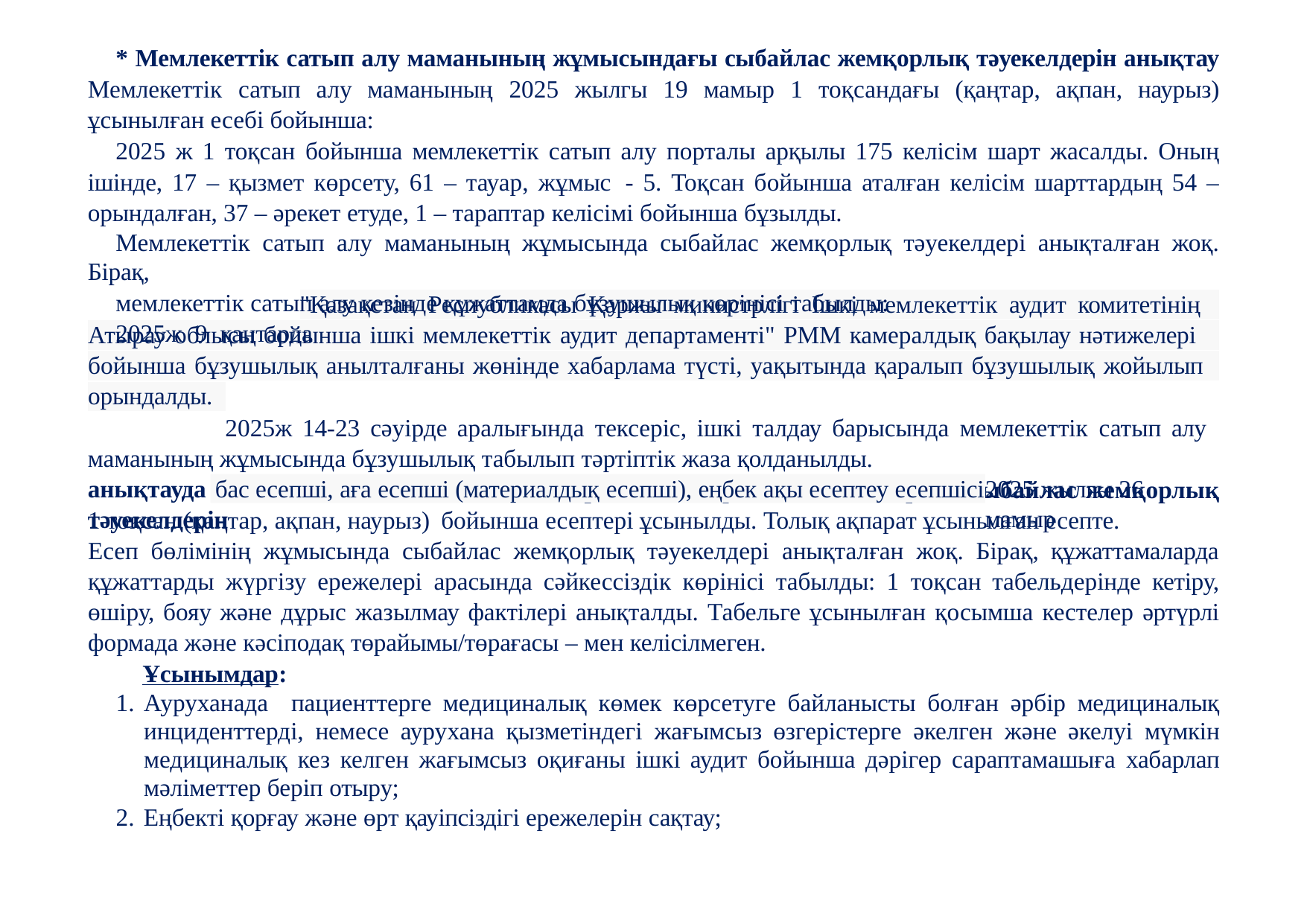

* Мемлекеттік сатып алу маманының жұмысындағы сыбайлас жемқорлық тәуекелдерін анықтау Мемлекеттік  сатып  алу  маманының  2025  жылгы  19  мамыр  1  тоқсандағы  (қаңтар,  ақпан,  наурыз) ұсынылған есебі бойынша:
2025 ж 1 тоқсан бойынша мемлекеттік сатып алу порталы арқылы 175 келісім шарт жасалды. Оның ішінде, 17 – қызмет көрсету, 61 – тауар, жұмыс - 5. Тоқсан бойынша аталған келісім шарттардың 54 – орындалған, 37 – әрекет етуде, 1 – тараптар келісімі бойынша бұзылды.
Мемлекеттік сатып алу маманының жұмысында сыбайлас жемқорлық тәуекелдері анықталған жоқ. Бірақ,
мемлекеттік сатып алу кезінде құжаттамда бұзушылық көрінісі табылды:
2025ж 9 қаңтарда

2025ж 14-23 сәуірде аралығында тексеріс, ішкі талдау барысында мемлекеттік сатып алу маманының жұмысында бұзушылық табылып тәртіптік жаза қолданылды.
* Есеп қызметін қозғайтын нормативтік-құқықтық актілердегі сыбайлас жемқорлық тәуекелдерін
|  |  | "Қазақстан Республикасы Қаржы министрлігі Ішкі мемлекеттік аудит комитетінің |
| --- | --- | --- |
| Атырау облысы бойынша ішкі мемлекеттік аудит департаменті" РММ камералдық бақылау нәтижелері |  |  |
| бойынша бұзушылық анылталғаны жөнінде хабарлама түсті, уақытында қаралып бұзушылық жойылып |  |  |
| орындалды. |  |  |
анықтауда
2025 жылгы 26 мамыр
бас есепші, аға есепші (материалдық есепші), еңбек ақы есептеу есепшісі
1 тоқсан (қаңтар, ақпан, наурыз) бойынша есептері ұсынылды. Толық ақпарат ұсынылған есепте.
Есеп бөлімінің жұмысында сыбайлас жемқорлық тәуекелдері анықталған жоқ. Бірақ, құжаттамаларда құжаттарды жүргізу ережелері арасында сәйкессіздік көрінісі табылды: 1 тоқсан табельдерінде кетіру, өшіру, бояу және дұрыс жазылмау фактілері анықталды. Табельге ұсынылған қосымша кестелер әртүрлі формада және кәсіподақ төрайымы/төрағасы – мен келісілмеген.
Ұсынымдар:
Ауруханада  пациенттерге медициналық көмек көрсетуге байланысты болған әрбір медициналық инциденттерді, немесе аурухана қызметіндегі жағымсыз өзгерістерге әкелген және әкелуі мүмкін медициналық кез келген жағымсыз оқиғаны ішкі аудит бойынша дәрігер сараптамашыға хабарлап мәліметтер беріп отыру;
Еңбекті қорғау және өрт қауіпсіздігі ережелерін сақтау;